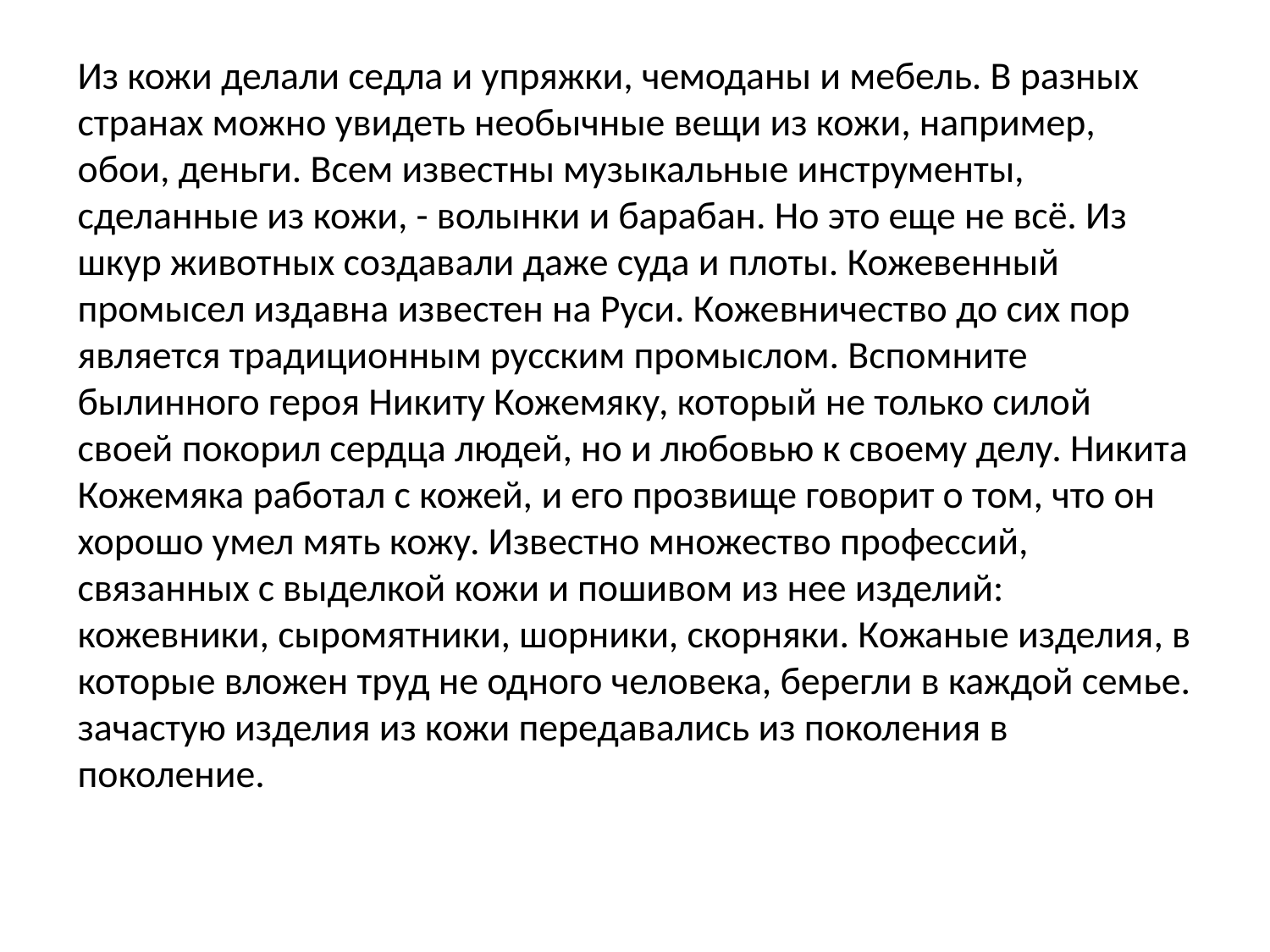

# Из кожи делали седла и упряжки, чемоданы и мебель. В разных странах можно увидеть необычные вещи из кожи, например, обои, деньги. Всем известны музыкальные инструменты, сделанные из кожи, - волынки и барабан. Но это еще не всё. Из шкур животных создавали даже суда и плоты. Кожевенный промысел издавна известен на Руси. Кожевничество до сих пор является традиционным русским промыслом. Вспомните былинного героя Никиту Кожемяку, который не только силой своей покорил сердца людей, но и любовью к своему делу. Никита Кожемяка работал с кожей, и его прозвище говорит о том, что он хорошо умел мять кожу. Известно множество профессий, связанных с выделкой кожи и пошивом из нее изделий: кожевники, сыромятники, шорники, скорняки. Кожаные изделия, в которые вложен труд не одного человека, берегли в каждой семье. зачастую изделия из кожи передавались из поколения в поколение.